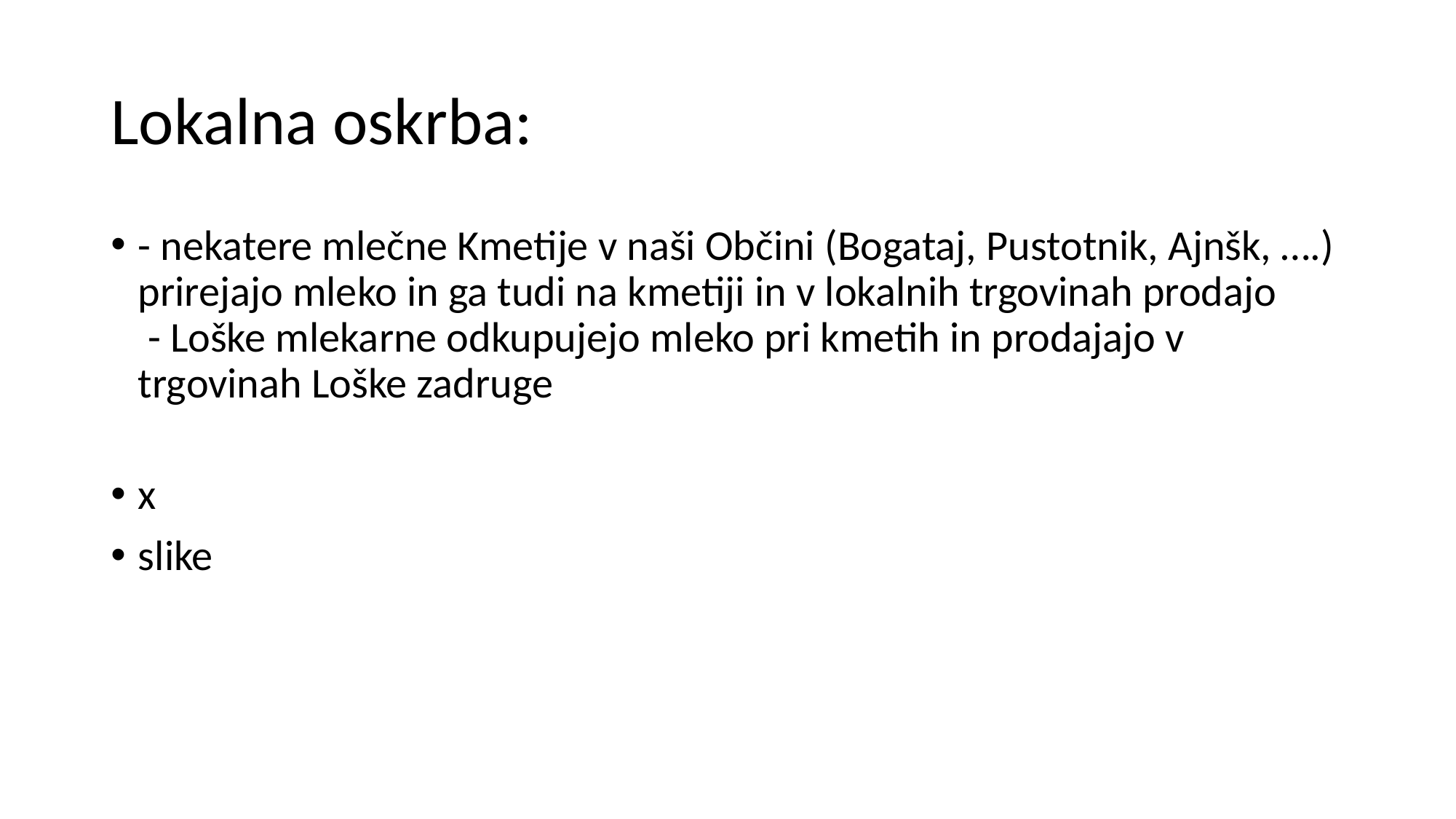

# Lokalna oskrba:
- nekatere mlečne Kmetije v naši Občini (Bogataj, Pustotnik, Ajnšk, ….) prirejajo mleko in ga tudi na kmetiji in v lokalnih trgovinah prodajo
 - Loške mlekarne odkupujejo mleko pri kmetih in prodajajo v trgovinah Loške zadruge
x
slike